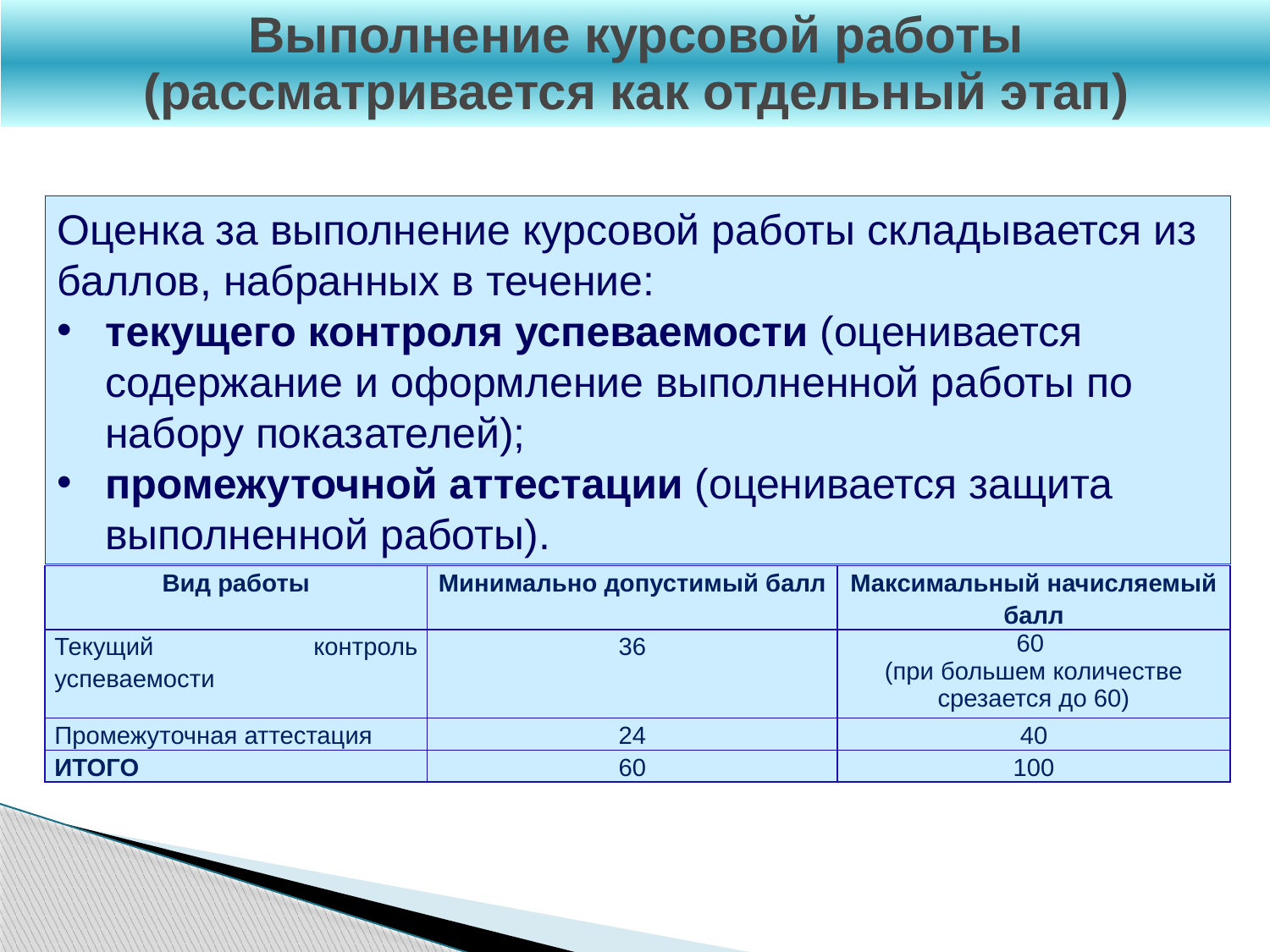

Выполнение курсовой работы
(рассматривается как отдельный этап)
Оценка за выполнение курсовой работы складывается из баллов, набранных в течение:
текущего контроля успеваемости (оценивается содержание и оформление выполненной работы по набору показателей);
промежуточной аттестации (оценивается защита выполненной работы).
| Вид работы | Минимально допустимый балл | Максимальный начисляемый балл |
| --- | --- | --- |
| Текущий контроль успеваемости | 36 | 60 (при большем количестве срезается до 60) |
| Промежуточная аттестация | 24 | 40 |
| ИТОГО | 60 | 100 |